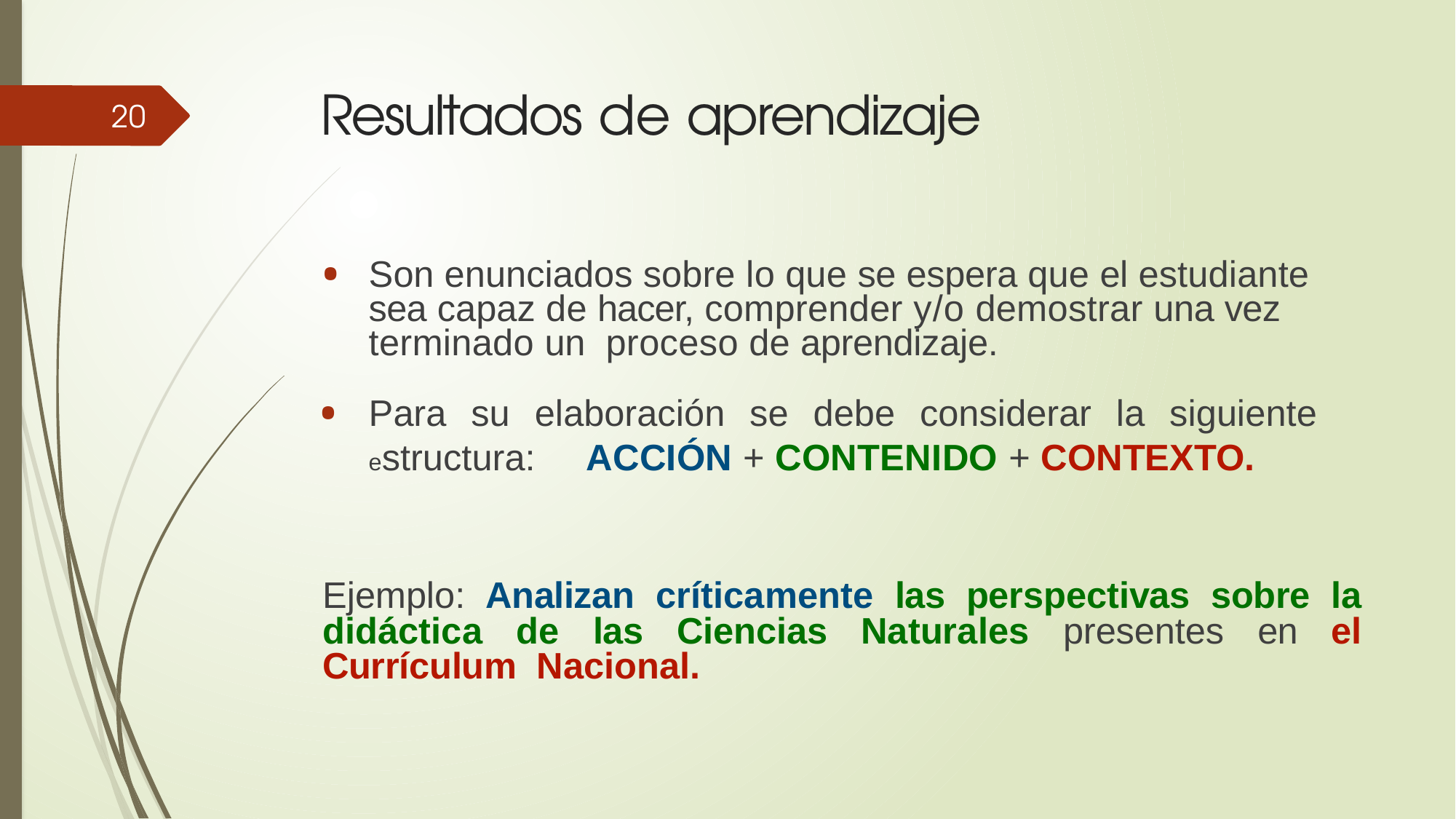

# Resultados de aprendizaje
20
Son enunciados sobre lo que se espera que el estudiante sea capaz de hacer, comprender y/o demostrar una vez terminado un  proceso de aprendizaje.
Para su elaboración se debe considerar la siguiente estructura:     ACCIÓN + CONTENIDO + CONTEXTO.

Ejemplo: Analizan críticamente las perspectivas sobre la didáctica de las Ciencias Naturales presentes en el Currículum  Nacional.